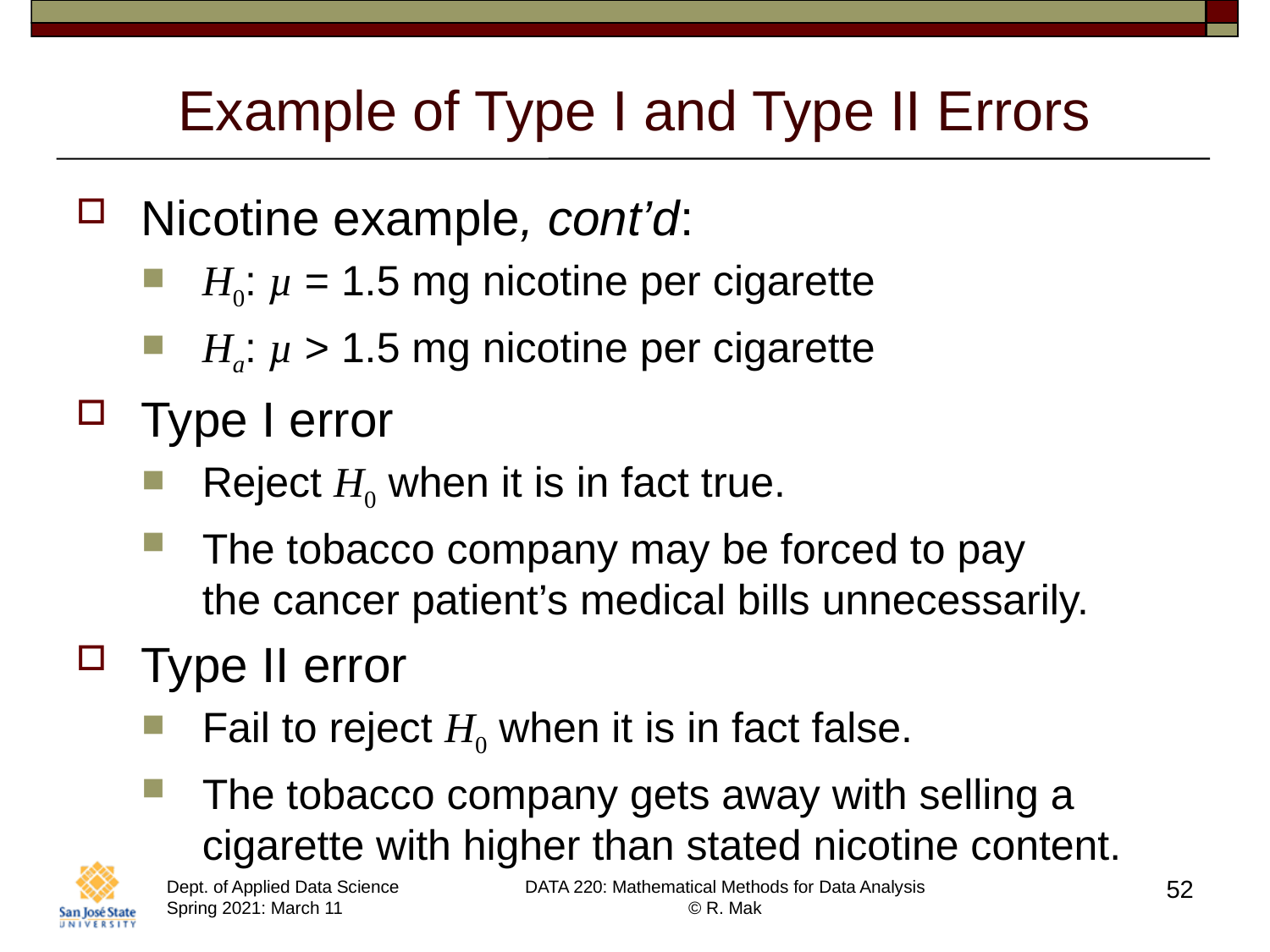

# Example of Type I and Type II Errors
Nicotine example, cont’d:
H0: µ = 1.5 mg nicotine per cigarette
Ha: µ > 1.5 mg nicotine per cigarette
Type I error
Reject H0 when it is in fact true.
The tobacco company may be forced to pay
the cancer patient’s medical bills unnecessarily.
Type II error
Fail to reject H0 when it is in fact false.
The tobacco company gets away with selling a cigarette with higher than stated nicotine content.
52